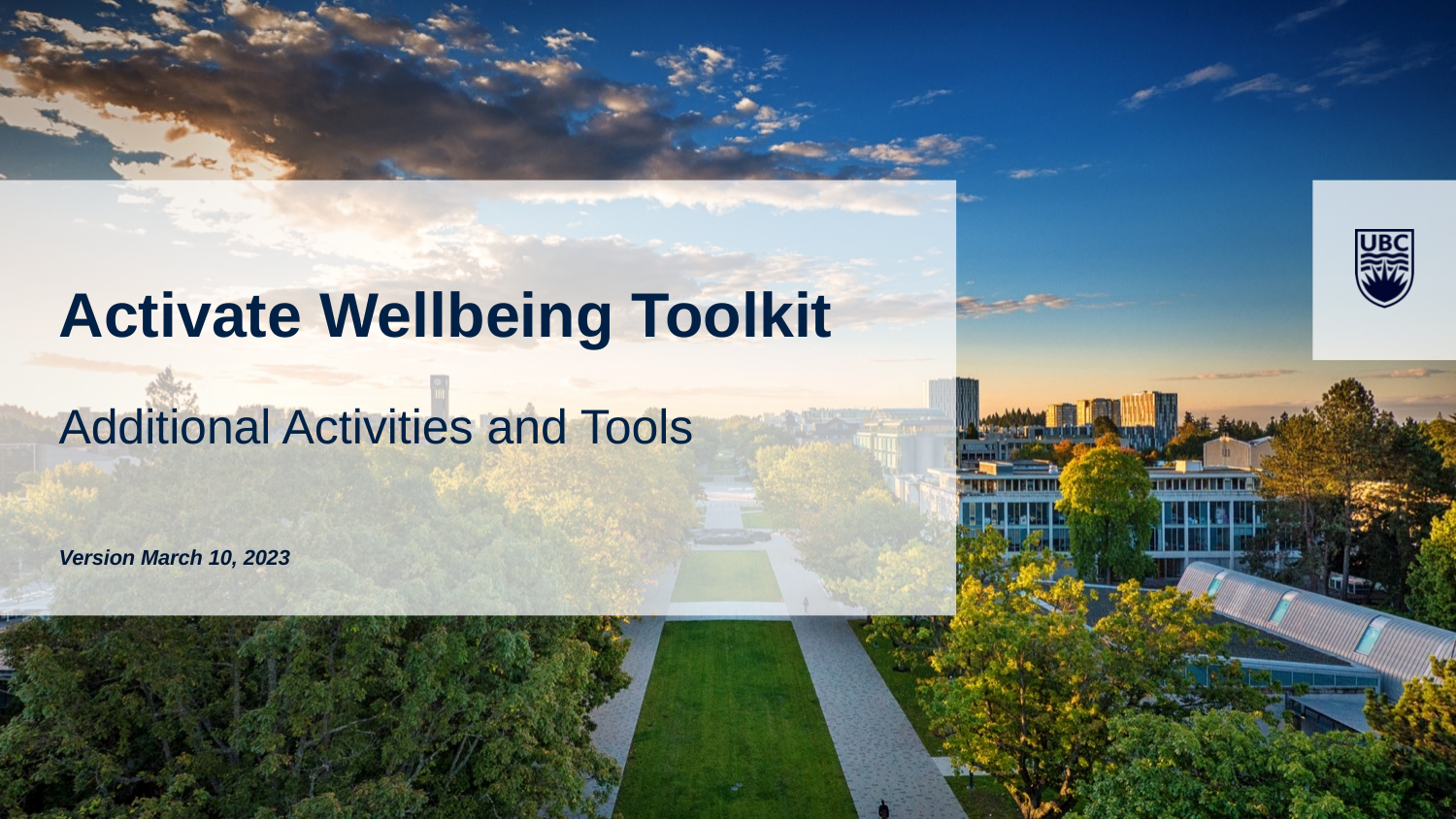

# Activate Wellbeing Toolkit Additional Activities and Tools
Version March 10, 2023